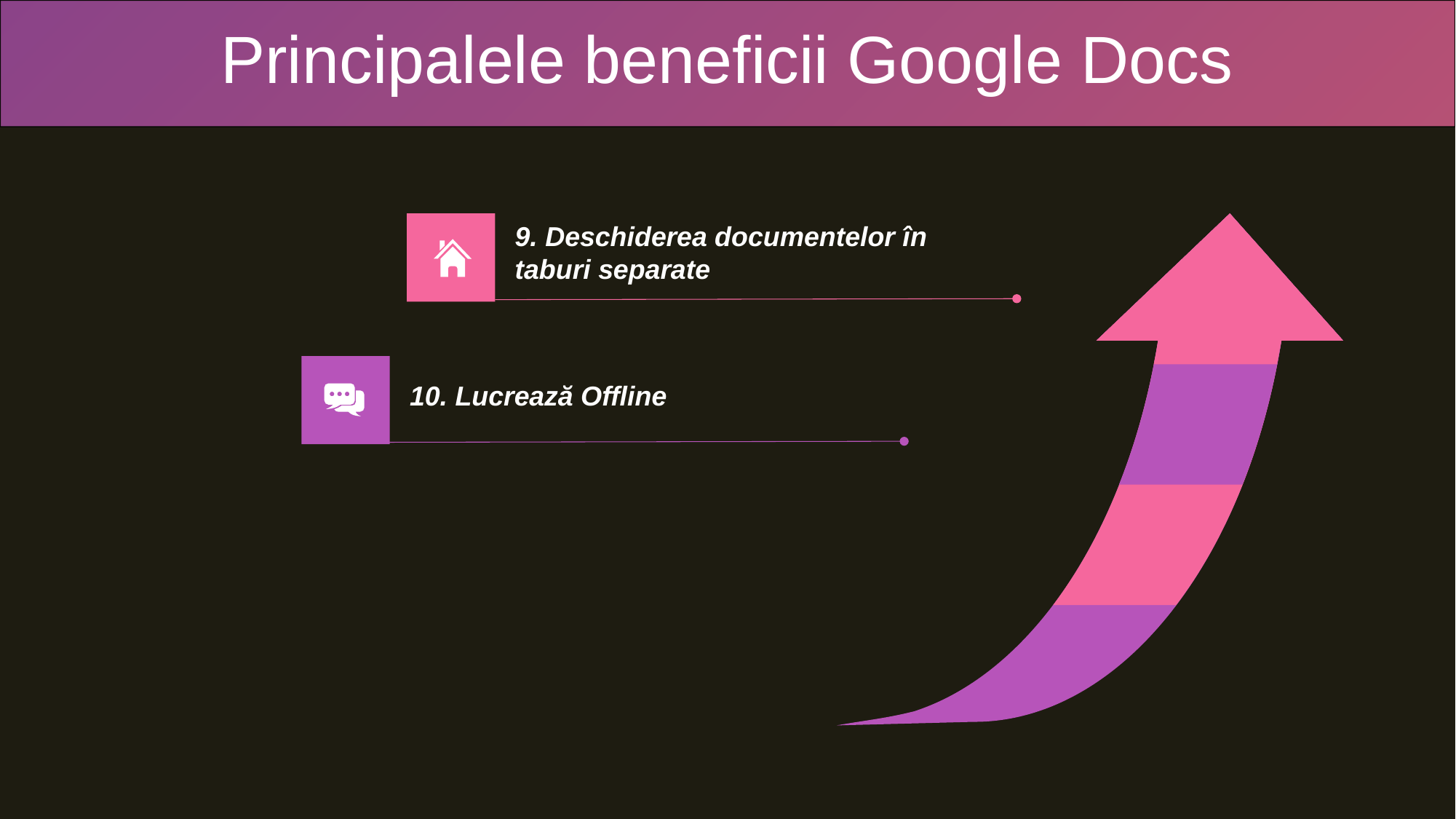

Principalele beneficii Google Docs

9. Deschiderea documentelor în taburi separate

10. Lucrează Offline